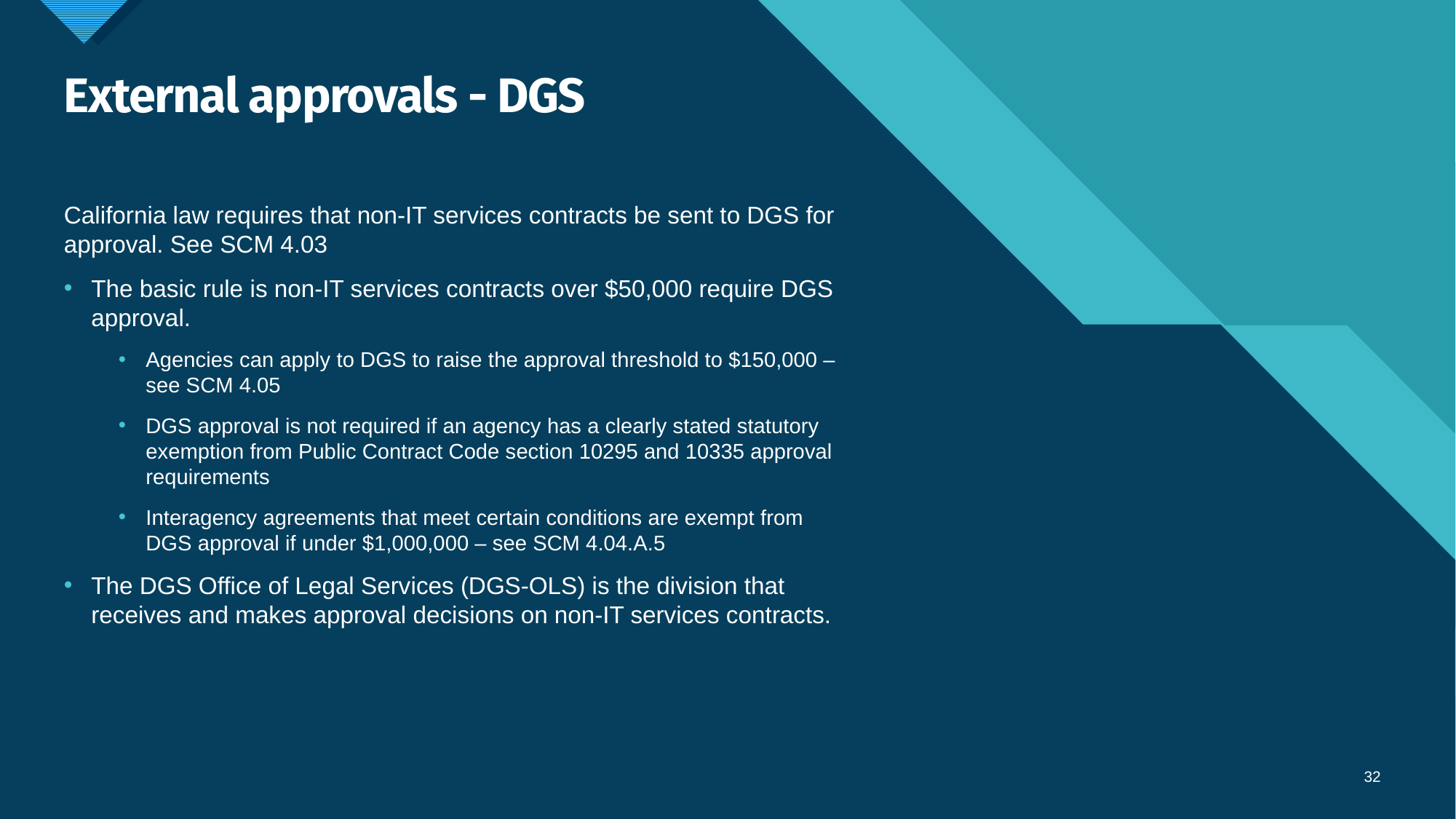

# External approvals - DGS
California law requires that non-IT services contracts be sent to DGS for approval. See SCM 4.03
The basic rule is non-IT services contracts over $50,000 require DGS approval.
Agencies can apply to DGS to raise the approval threshold to $150,000 – see SCM 4.05
DGS approval is not required if an agency has a clearly stated statutory exemption from Public Contract Code section 10295 and 10335 approval requirements
Interagency agreements that meet certain conditions are exempt from DGS approval if under $1,000,000 – see SCM 4.04.A.5
The DGS Office of Legal Services (DGS-OLS) is the division that receives and makes approval decisions on non-IT services contracts.

32